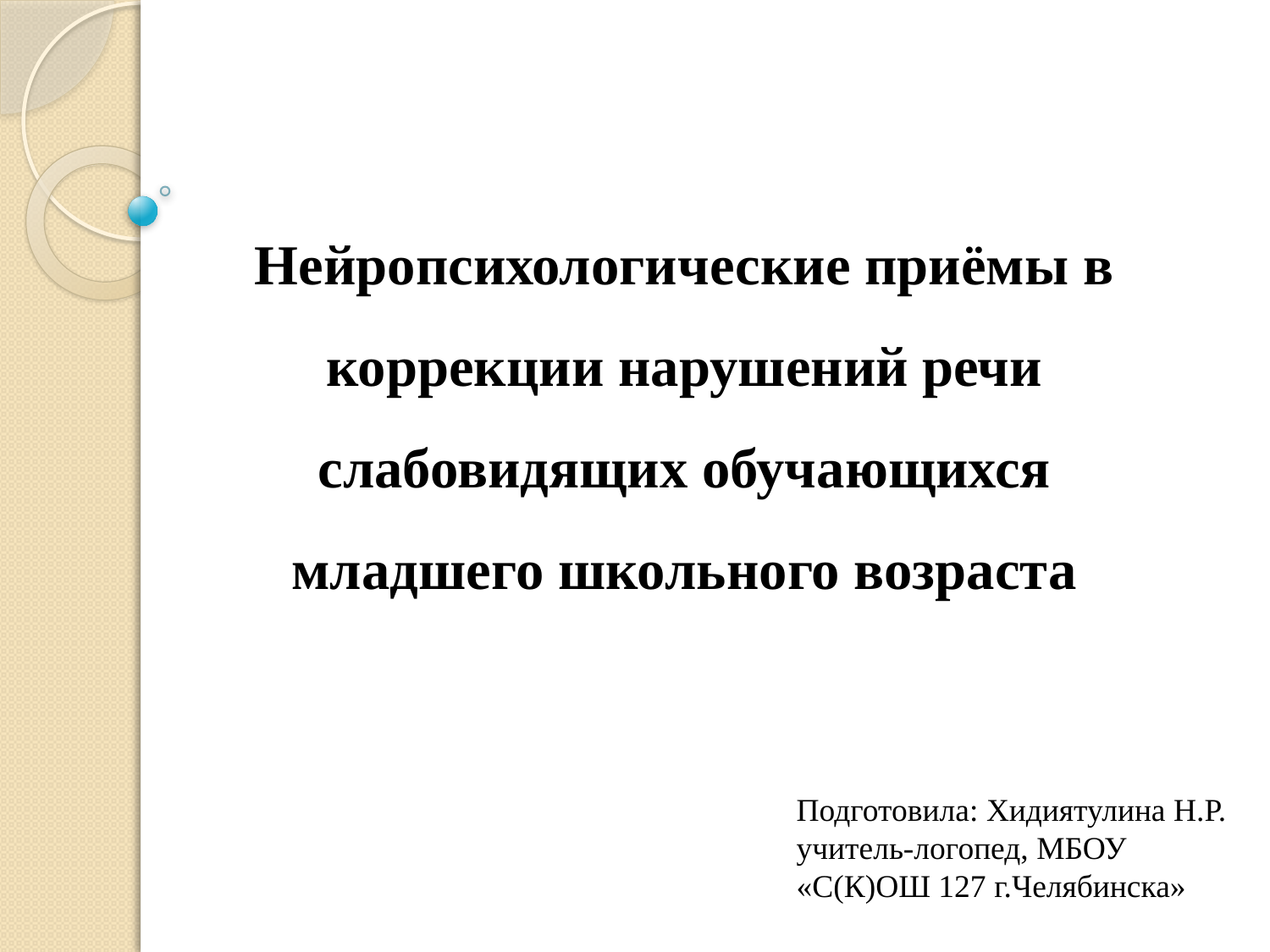

# Нейропсихологические приёмы в коррекции нарушений речи слабовидящих обучающихся младшего школьного возраста
Подготовила: Хидиятулина Н.Р.
учитель-логопед, МБОУ «С(К)ОШ 127 г.Челябинска»